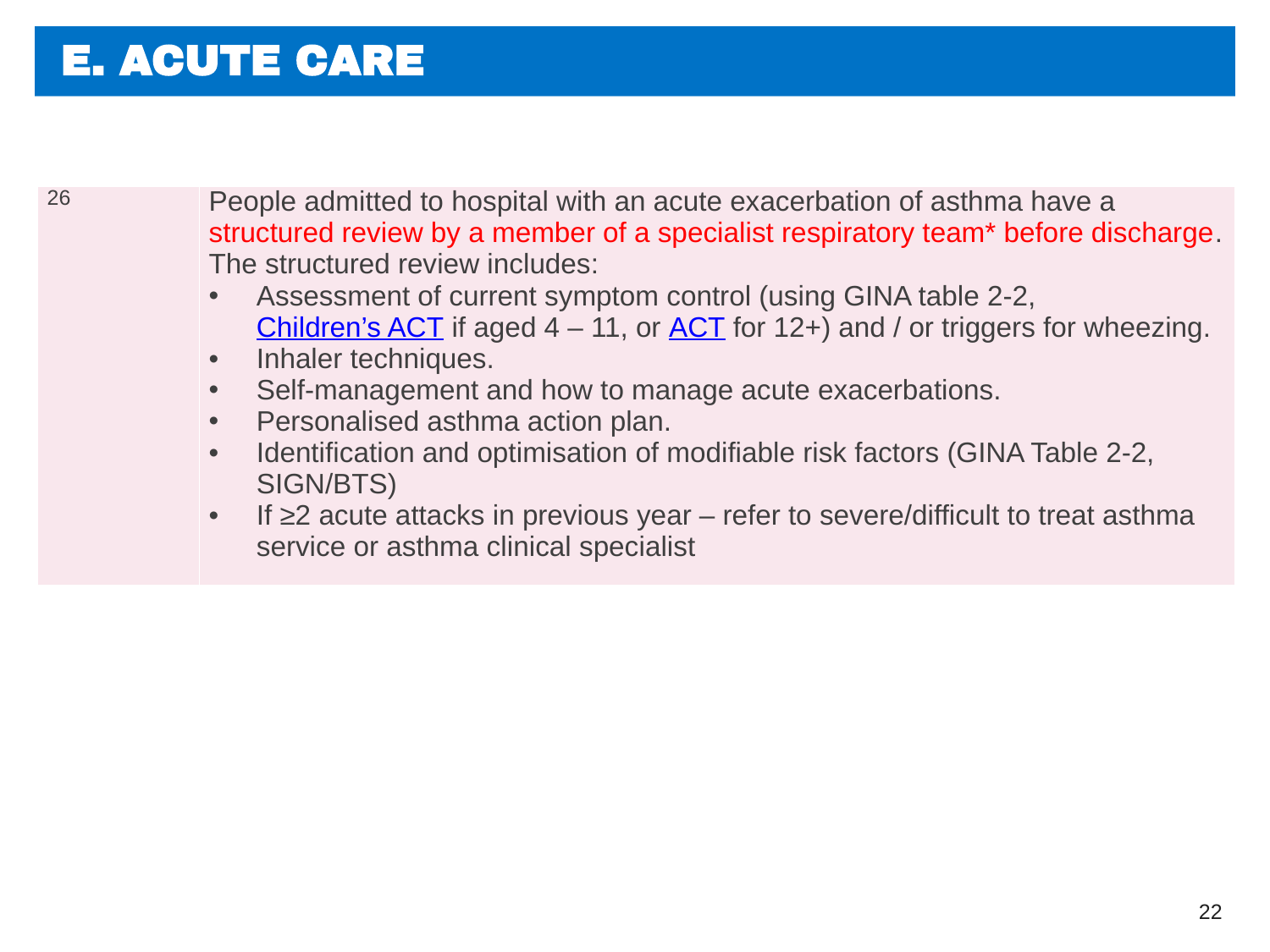

# E. ACUTE CARE

| 26 | People admitted to hospital with an acute exacerbation of asthma have a structured review by a member of a specialist respiratory team\* before discharge. The structured review includes: Assessment of current symptom control (using GINA table 2-2, Children’s ACT if aged 4 – 11, or ACT for 12+) and / or triggers for wheezing. Inhaler techniques. Self-management and how to manage acute exacerbations. Personalised asthma action plan. Identification and optimisation of modifiable risk factors (GINA Table 2-2, SIGN/BTS) If ≥2 acute attacks in previous year – refer to severe/difficult to treat asthma service or asthma clinical specialist |
| --- | --- |
22